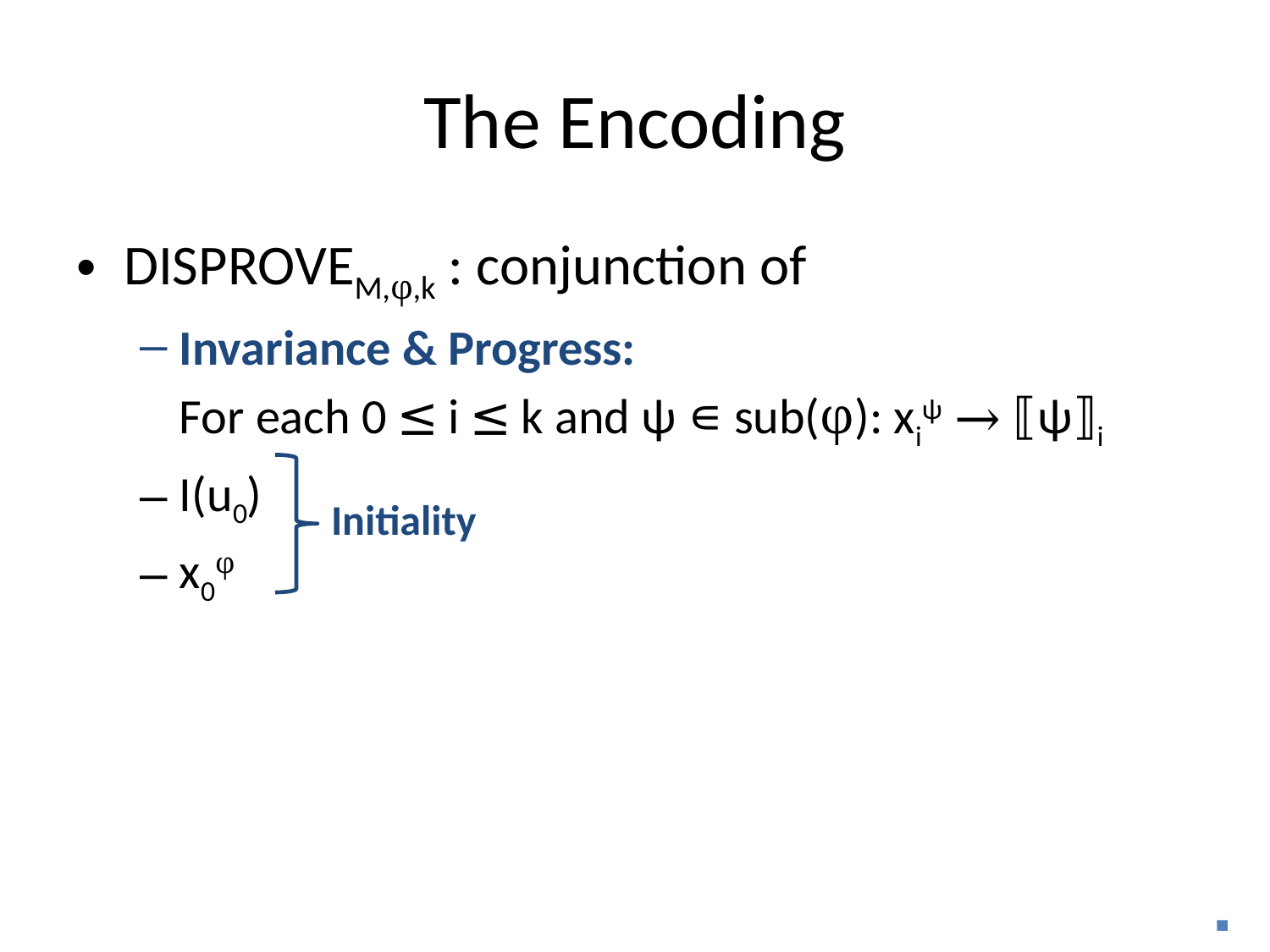

# The Encoding
DISPROVEM,φ,k : conjunction of
Invariance & Progress:
	For each 0 ≤ i ≤ k and ψ ∊ sub(φ): xiψ → ⟦ψ⟧i
I(u0)
x0φ

Initiality